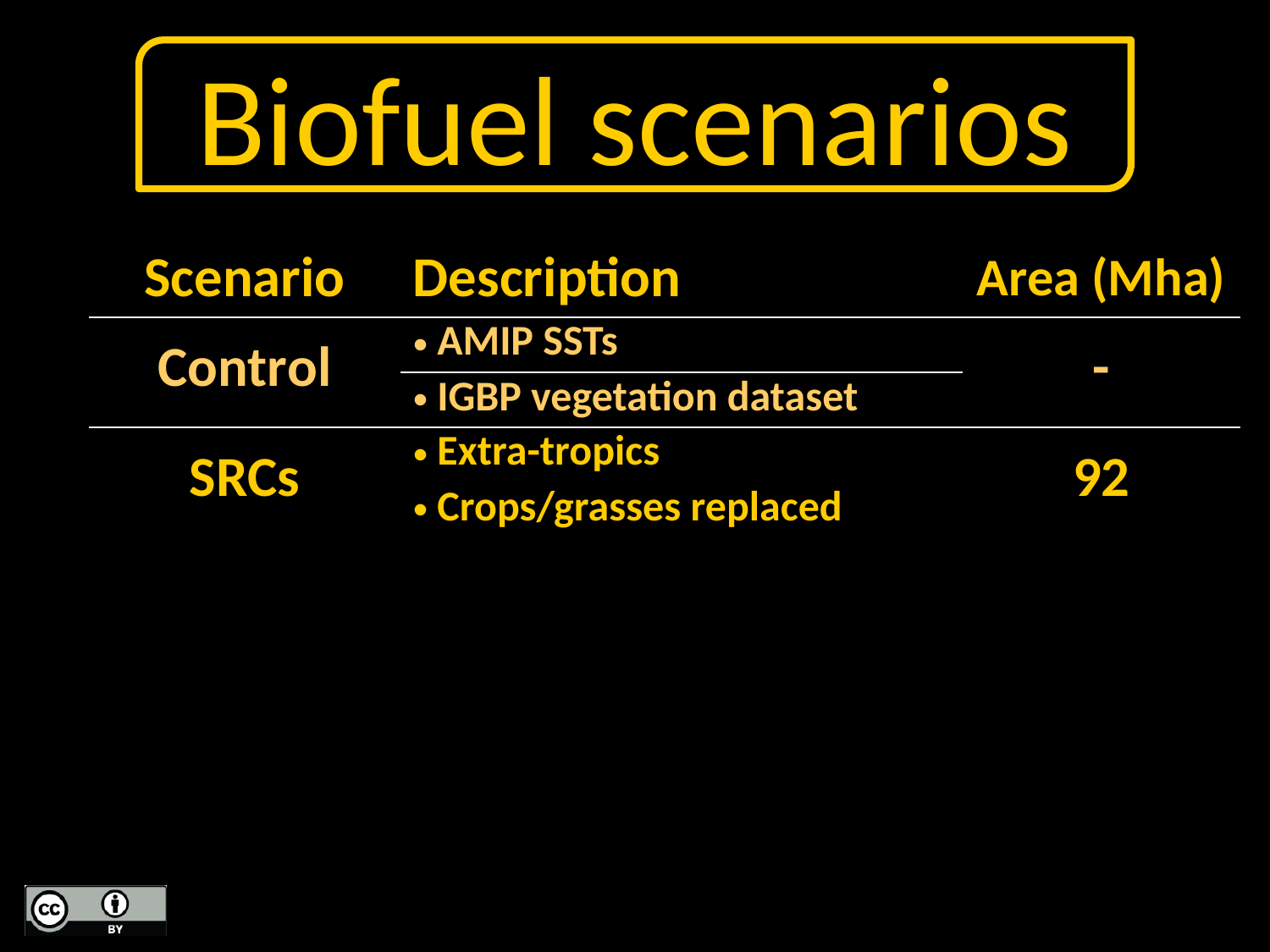

Biofuel scenarios
| Scenario | Description | Area (Mha) |
| --- | --- | --- |
| Control | AMIP SSTs | - |
|  | IGBP vegetation dataset |  |
| SRCs | Extra-tropics | 92 |
|  | Crops/grasses replaced |  |
|  |  |  |
|  |  |  |
|  |  |  |
|  |  |  |